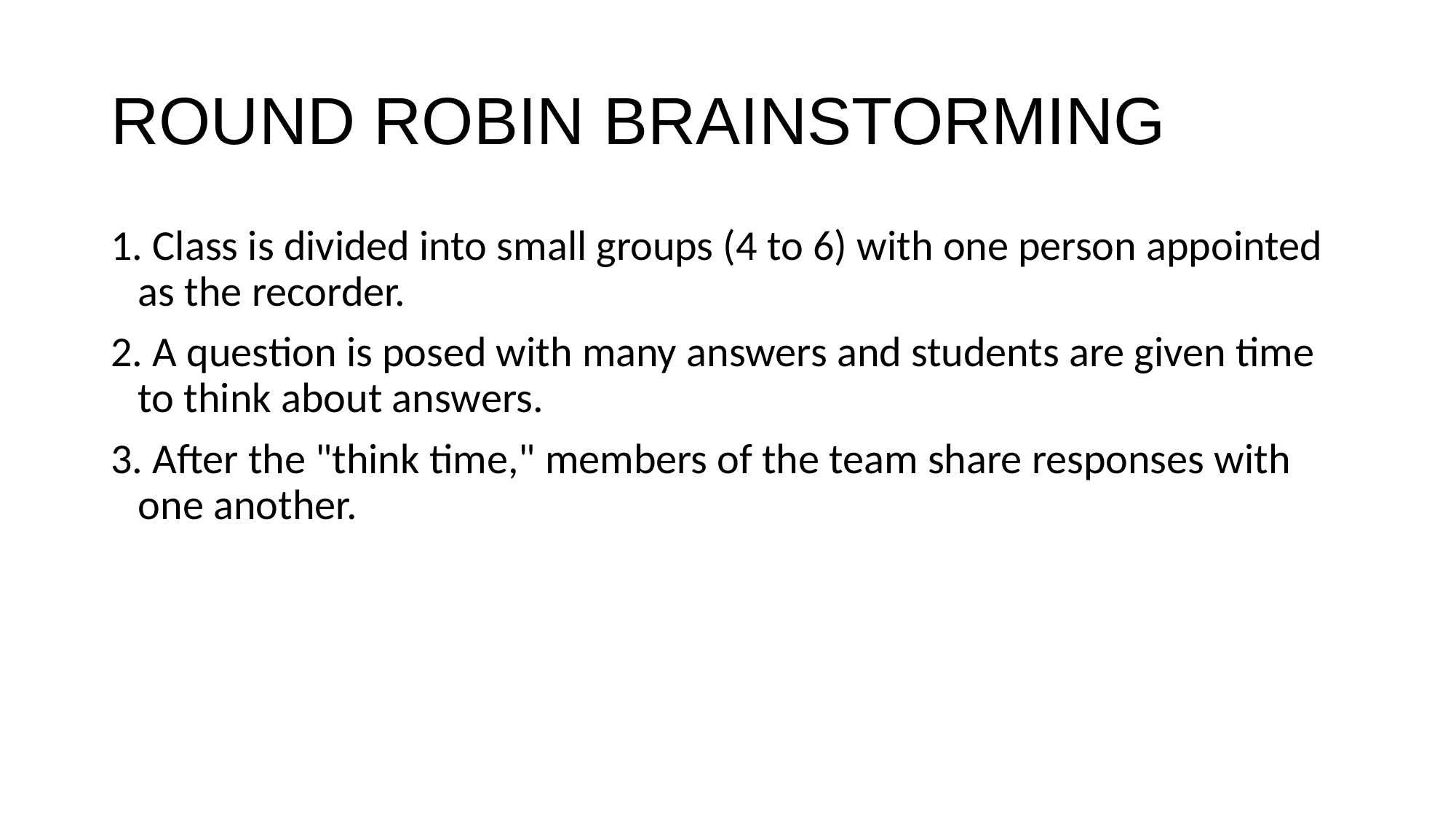

# ROUND ROBIN BRAINSTORMING
1. Class is divided into small groups (4 to 6) with one person appointed as the recorder.
2. A question is posed with many answers and students are given time to think about answers.
3. After the "think time," members of the team share responses with one another.